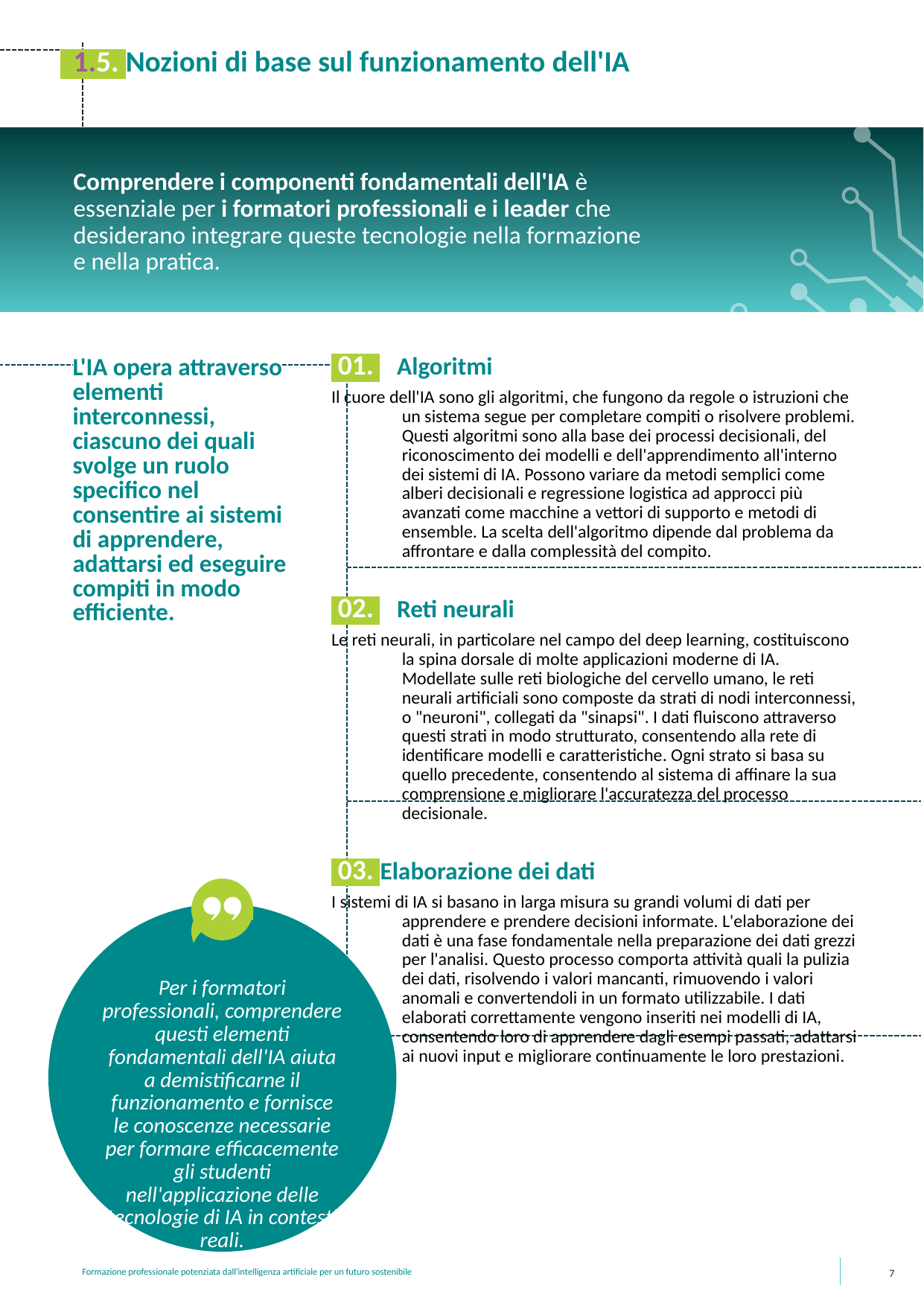

1.5. Nozioni di base sul funzionamento dell'IA

Comprendere i componenti fondamentali dell'IA è essenziale per i formatori professionali e i leader che desiderano integrare queste tecnologie nella formazione e nella pratica.
L'IA opera attraverso elementi interconnessi, ciascuno dei quali svolge un ruolo specifico nel consentire ai sistemi di apprendere, adattarsi ed eseguire compiti in modo efficiente.
 01.    Algoritmi

Il cuore dell'IA sono gli algoritmi, che fungono da regole o istruzioni che un sistema segue per completare compiti o risolvere problemi. Questi algoritmi sono alla base dei processi decisionali, del riconoscimento dei modelli e dell'apprendimento all'interno dei sistemi di IA. Possono variare da metodi semplici come alberi decisionali e regressione logistica ad approcci più avanzati come macchine a vettori di supporto e metodi di ensemble. La scelta dell'algoritmo dipende dal problema da affrontare e dalla complessità del compito.

 02.    Reti neurali

Le reti neurali, in particolare nel campo del deep learning, costituiscono la spina dorsale di molte applicazioni moderne di IA. Modellate sulle reti biologiche del cervello umano, le reti neurali artificiali sono composte da strati di nodi interconnessi, o "neuroni", collegati da "sinapsi". I dati fluiscono attraverso questi strati in modo strutturato, consentendo alla rete di identificare modelli e caratteristiche. Ogni strato si basa su quello precedente, consentendo al sistema di affinare la sua comprensione e migliorare l'accuratezza del processo decisionale.

 03. Elaborazione dei dati

I sistemi di IA si basano in larga misura su grandi volumi di dati per apprendere e prendere decisioni informate. L'elaborazione dei dati è una fase fondamentale nella preparazione dei dati grezzi per l'analisi. Questo processo comporta attività quali la pulizia dei dati, risolvendo i valori mancanti, rimuovendo i valori anomali e convertendoli in un formato utilizzabile. I dati elaborati correttamente vengono inseriti nei modelli di IA, consentendo loro di apprendere dagli esempi passati, adattarsi ai nuovi input e migliorare continuamente le loro prestazioni.

Per i formatori professionali, comprendere questi elementi fondamentali dell'IA aiuta a demistificarne il funzionamento e fornisce le conoscenze necessarie per formare efficacemente gli studenti nell'applicazione delle tecnologie di IA in contesti reali.

7